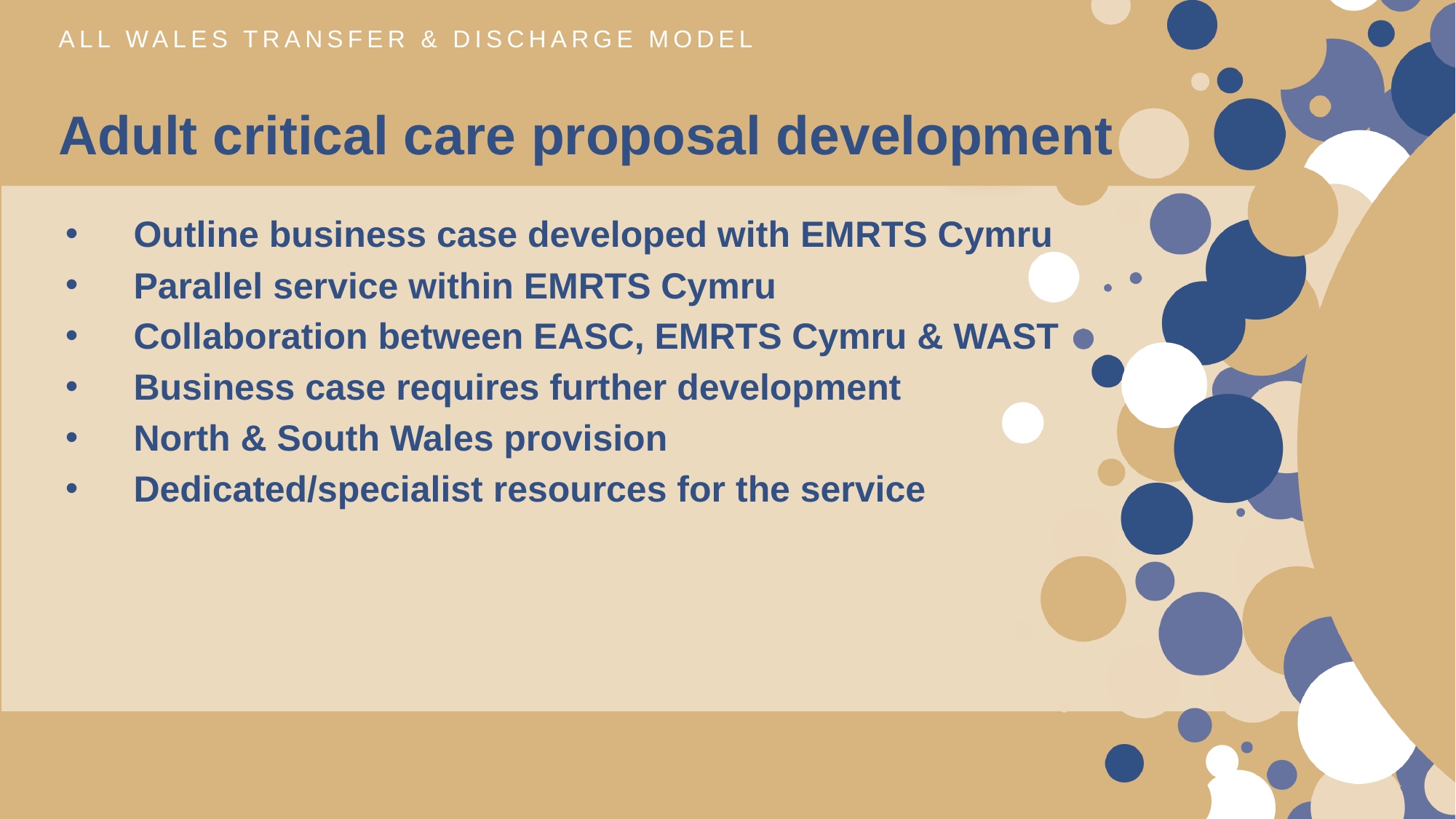

All wales transfer & discharge model
# Adult critical care proposal development
Outline business case developed with EMRTS Cymru
Parallel service within EMRTS Cymru
Collaboration between EASC, EMRTS Cymru & WAST
Business case requires further development
North & South Wales provision
Dedicated/specialist resources for the service